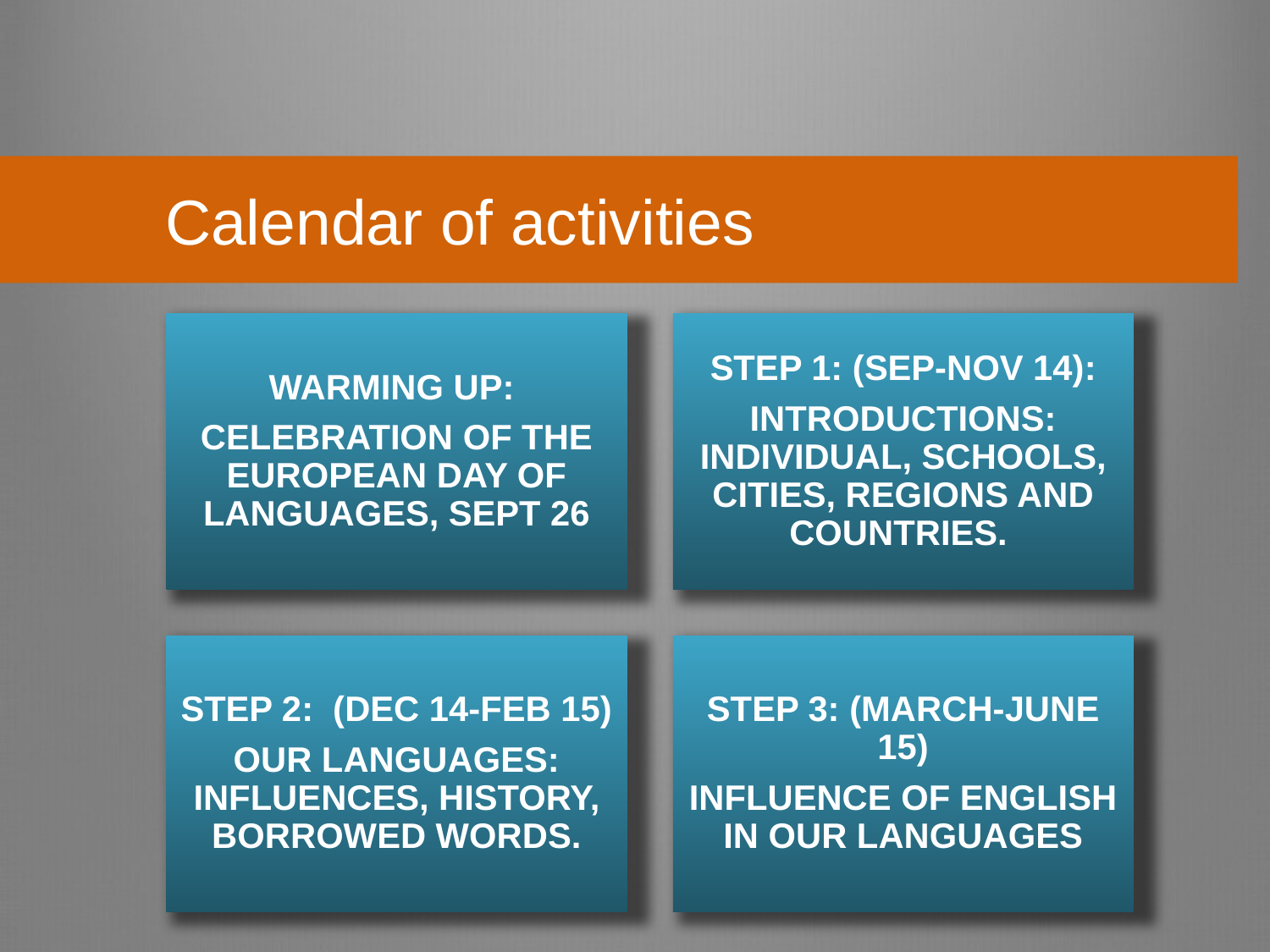

# Calendar of activities
WARMING UP:
CELEBRATION OF THE EUROPEAN DAY OF LANGUAGES, SEPT 26
STEP 1: (SEP-NOV 14):
INTRODUCTIONS: INDIVIDUAL, SCHOOLS, CITIES, REGIONS AND COUNTRIES.
STEP 2:  (DEC 14-FEB 15)
OUR LANGUAGES: INFLUENCES, HISTORY, BORROWED WORDS.
STEP 3: (MARCH-JUNE 15)
INFLUENCE OF ENGLISH IN OUR LANGUAGES